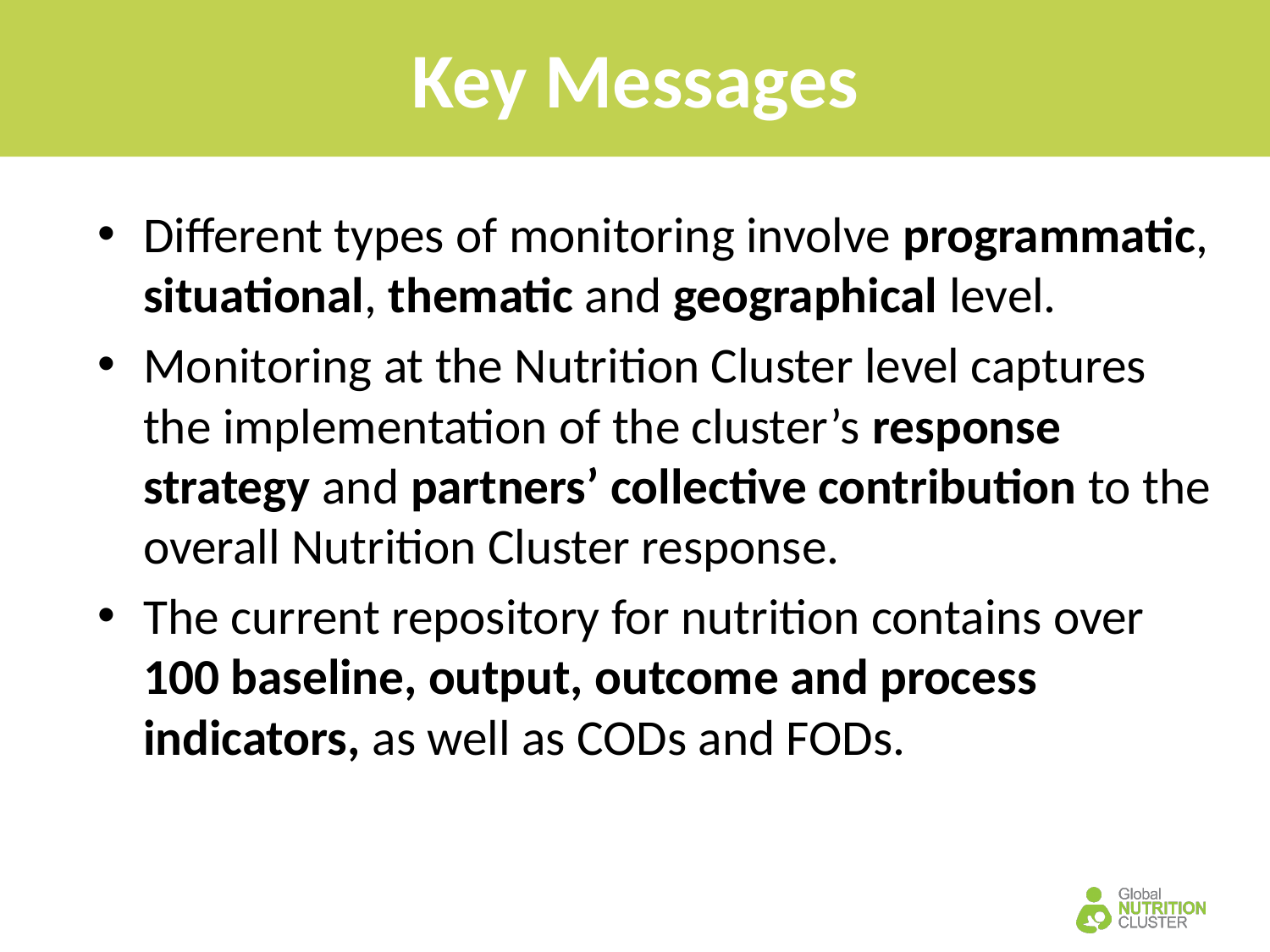

# Key Messages
Different types of monitoring involve programmatic, situational, thematic and geographical level.
Monitoring at the Nutrition Cluster level captures the implementation of the cluster’s response strategy and partners’ collective contribution to the overall Nutrition Cluster response.
The current repository for nutrition contains over 100 baseline, output, outcome and process indicators, as well as CODs and FODs.